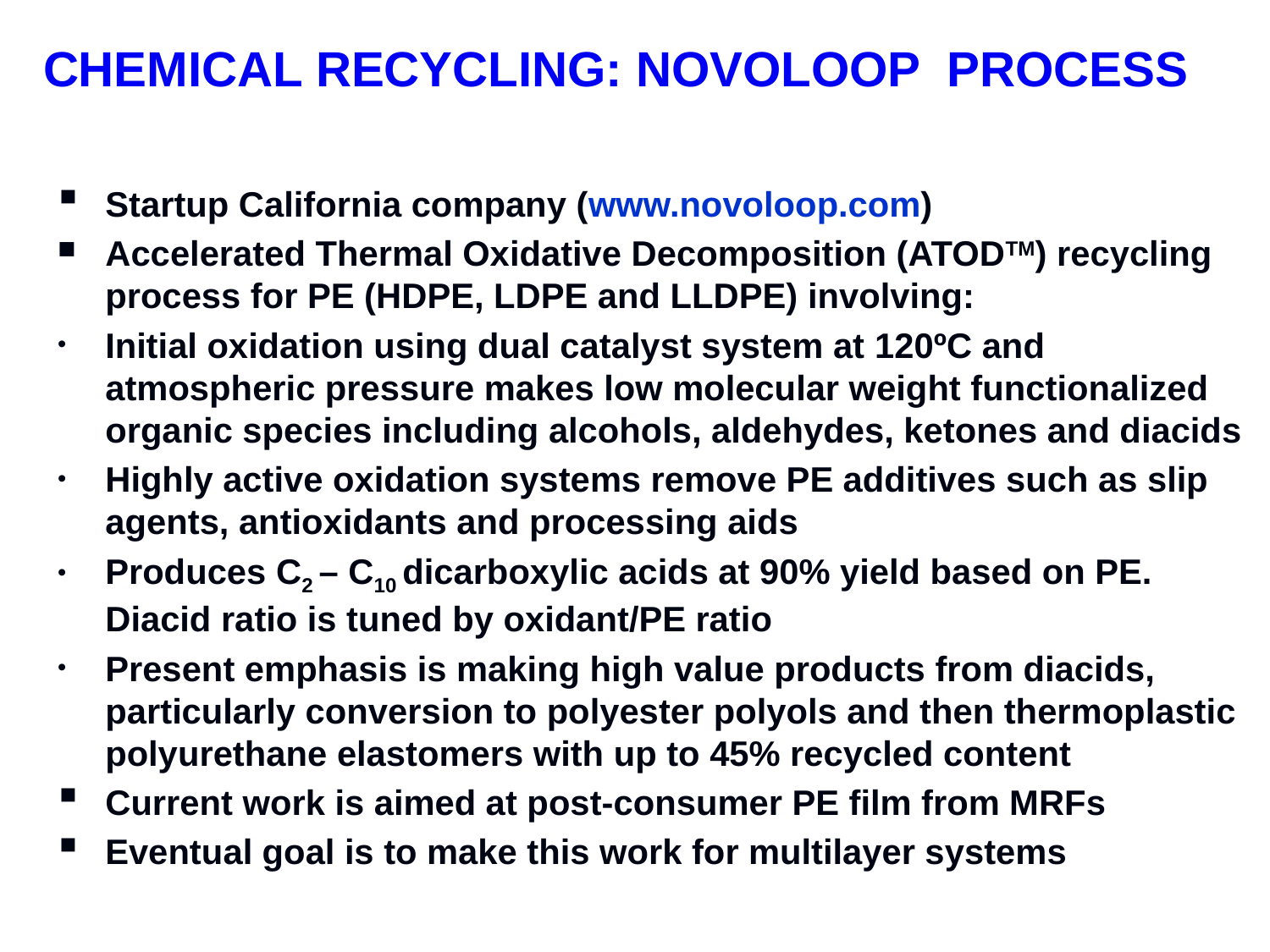

# CHEMICAL RECYCLING: NOVOLOOP  PROCESS

Startup California company (www.novoloop.com)
Accelerated Thermal Oxidative Decomposition (ATODTM) recycling process for PE (HDPE, LDPE and LLDPE) involving:
Initial oxidation using dual catalyst system at 120ºC and atmospheric pressure makes low molecular weight functionalized organic species including alcohols, aldehydes, ketones and diacids
Highly active oxidation systems remove PE additives such as slip agents, antioxidants and processing aids
Produces C2 – C10 dicarboxylic acids at 90% yield based on PE.  Diacid ratio is tuned by oxidant/PE ratio
Present emphasis is making high value products from diacids, particularly conversion to polyester polyols and then thermoplastic polyurethane elastomers with up to 45% recycled content
Current work is aimed at post-consumer PE film from MRFs
Eventual goal is to make this work for multilayer systems